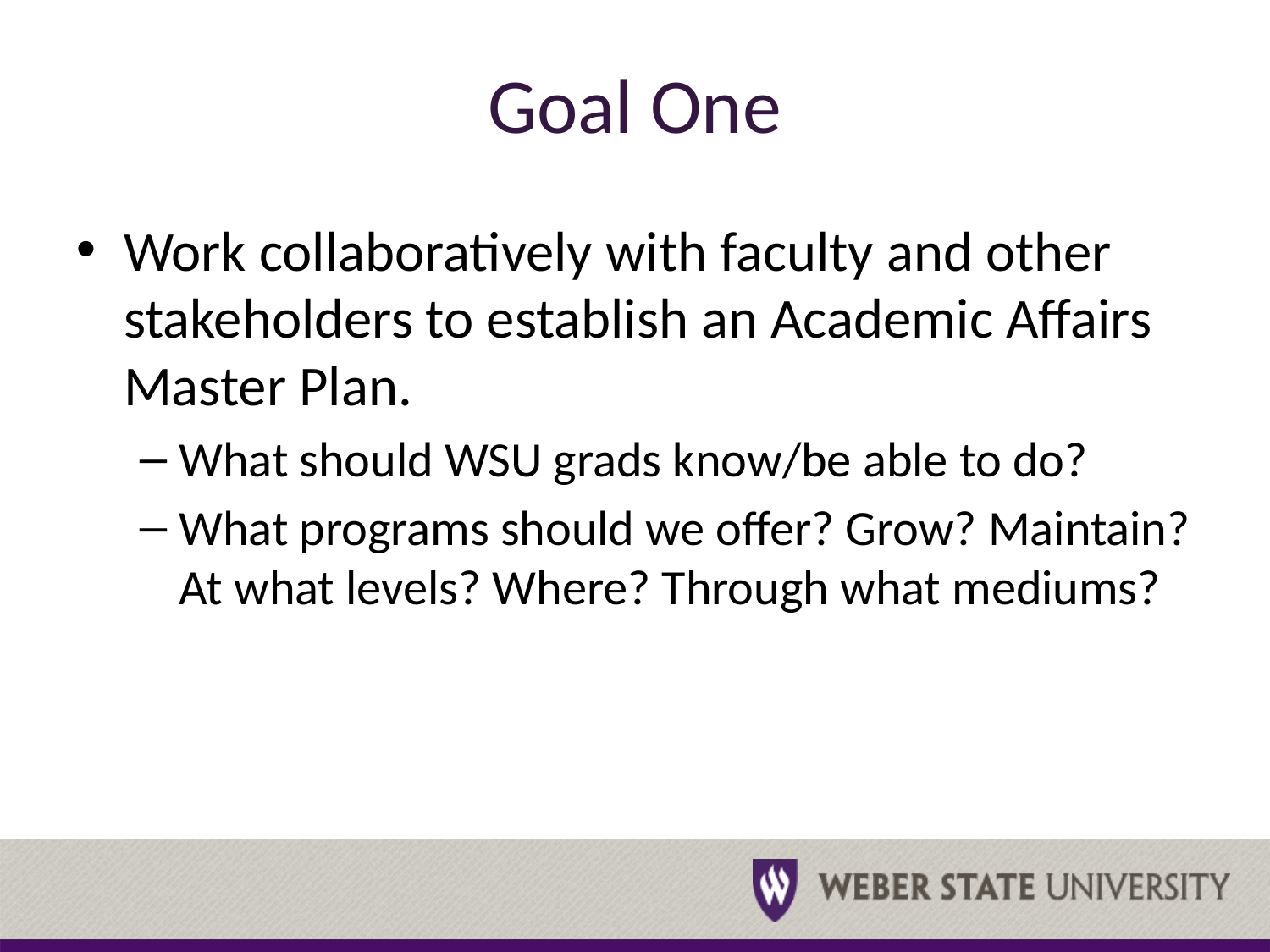

# Goal One
Work collaboratively with faculty and other stakeholders to establish an Academic Affairs Master Plan.
What should WSU grads know/be able to do?
What programs should we offer? Grow? Maintain? At what levels? Where? Through what mediums?